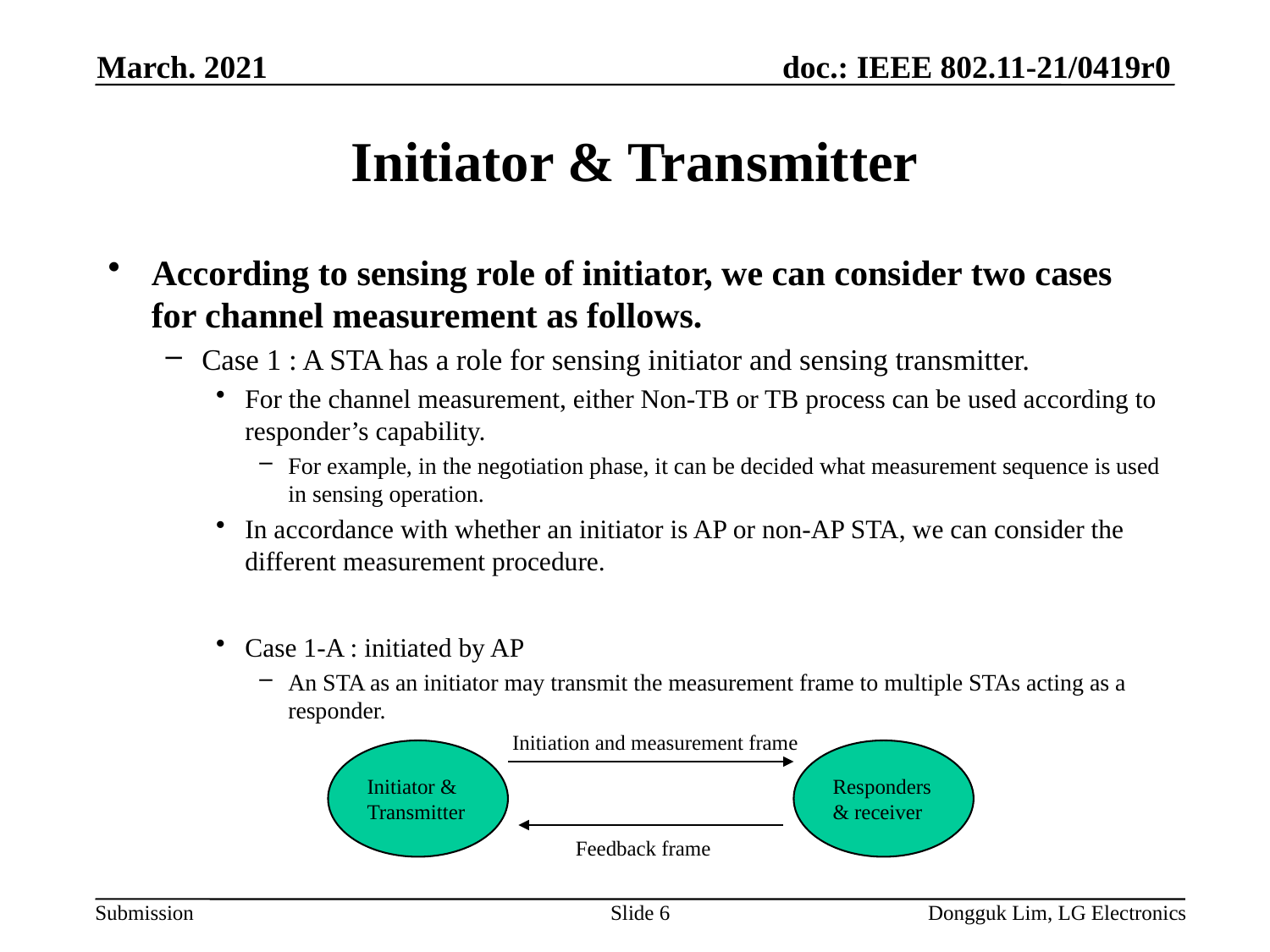

March. 2021
# Initiator & Transmitter
According to sensing role of initiator, we can consider two cases for channel measurement as follows.
Case 1 : A STA has a role for sensing initiator and sensing transmitter.
For the channel measurement, either Non-TB or TB process can be used according to responder’s capability.
For example, in the negotiation phase, it can be decided what measurement sequence is used in sensing operation.
In accordance with whether an initiator is AP or non-AP STA, we can consider the different measurement procedure.

Case 1-A : initiated by AP
An STA as an initiator may transmit the measurement frame to multiple STAs acting as a responder.

Initiation and measurement frame
Initiator & Transmitter
Responders & receiver
Feedback frame
Slide 6
Dongguk Lim, LG Electronics